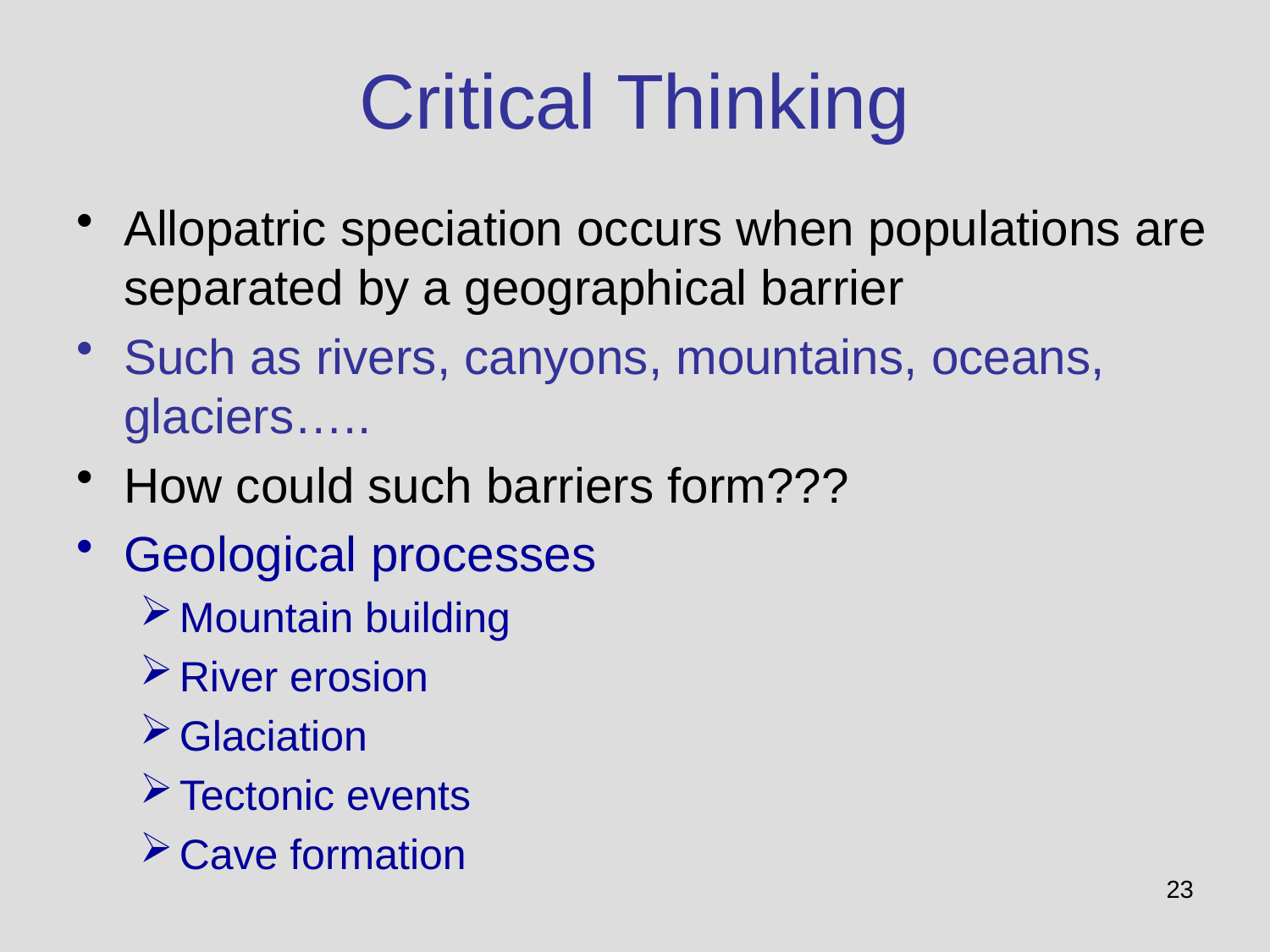

# Critical Thinking
Allopatric speciation occurs when populations are separated by a geographical barrier
Such as rivers, canyons, mountains, oceans, glaciers…..
How could such barriers form???
Geological processes
Mountain building
River erosion
Glaciation
Tectonic events
Cave formation
23